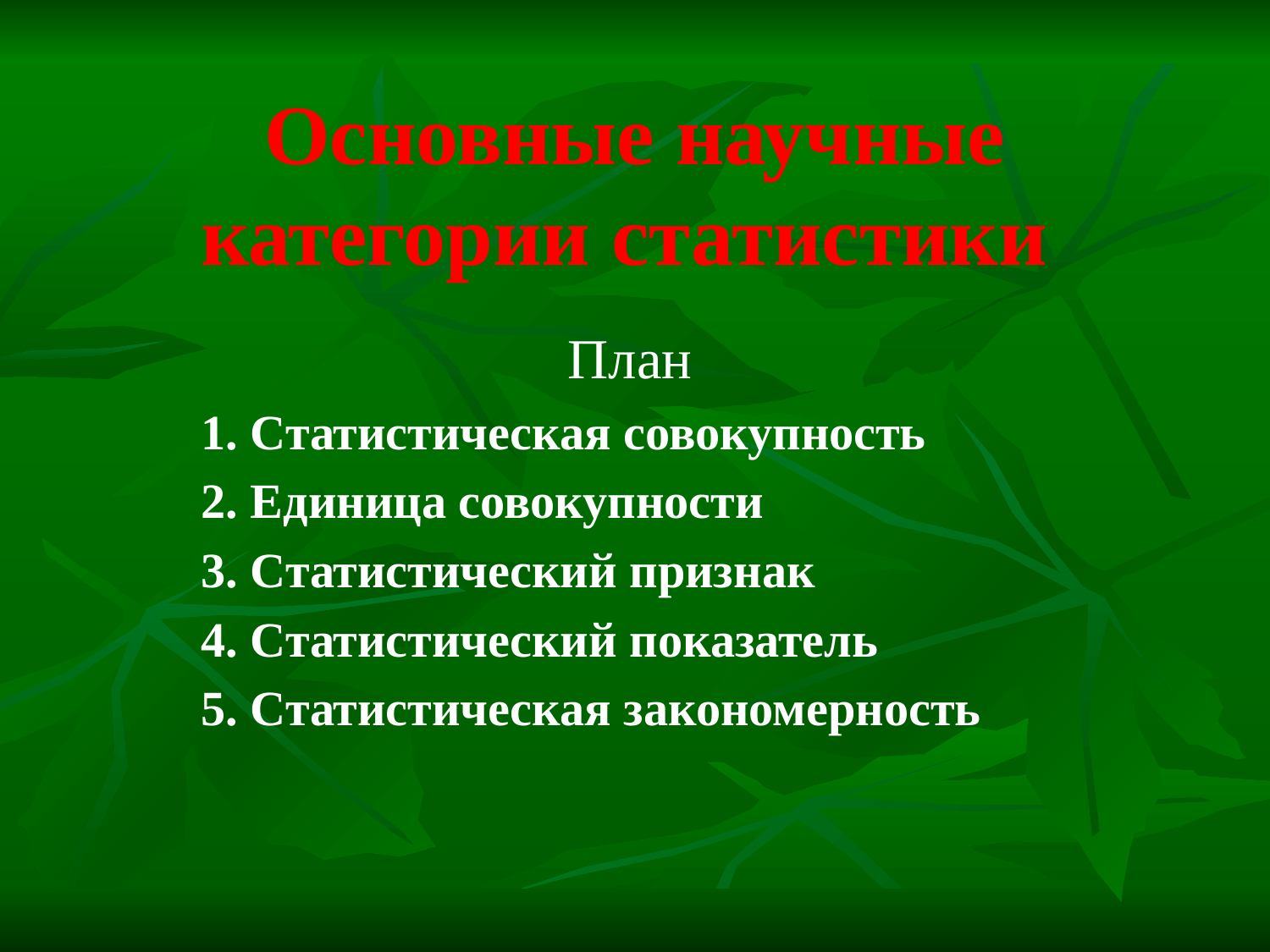

# Основные научные категории статистики
План
1. Статистическая совокупность
2. Единица совокупности
3. Статистический признак
4. Статистический показатель
5. Статистическая закономерность